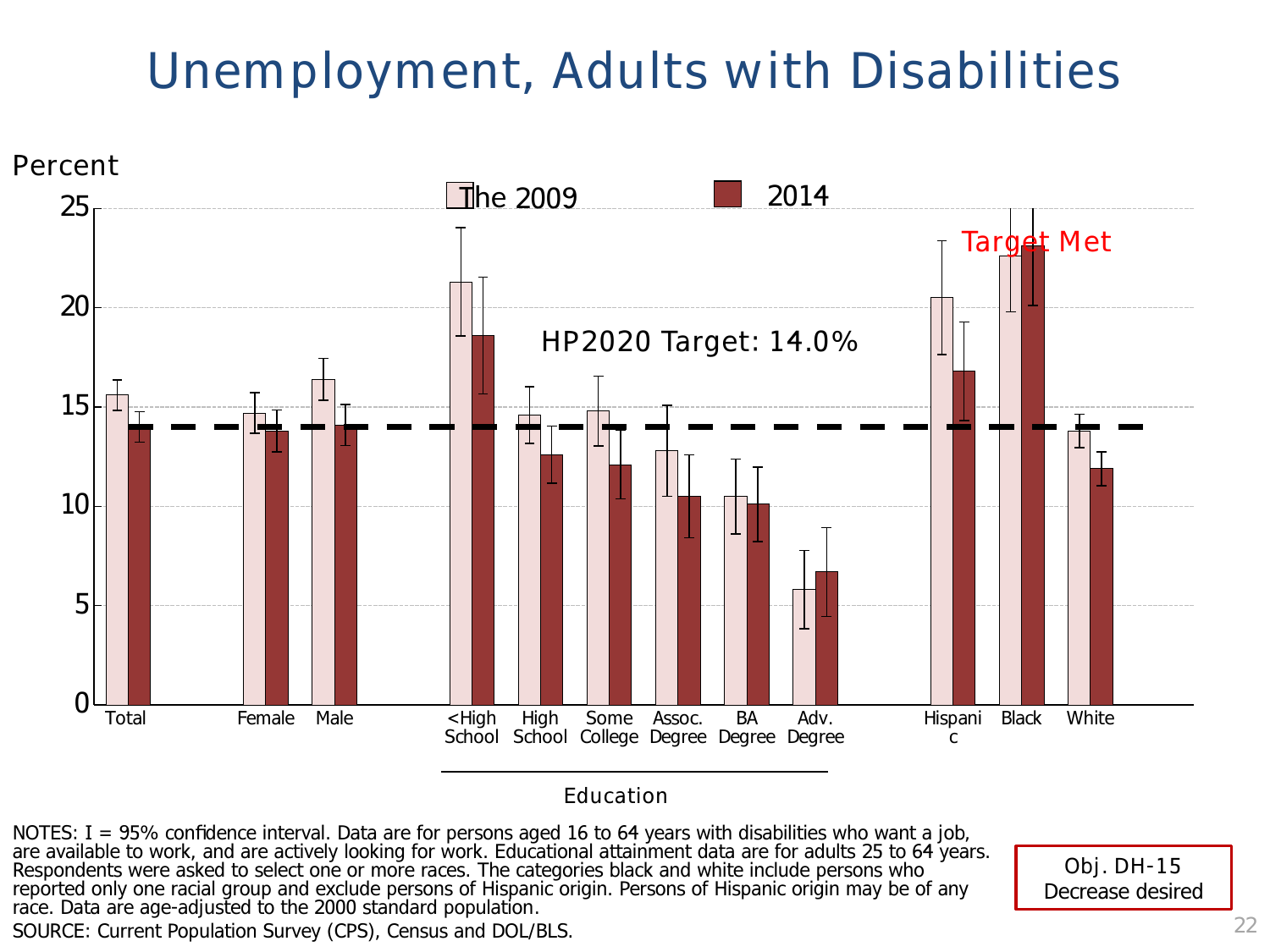

# Unemployment, Adults with Disabilities
Percent

The
2014
2009

### Chart

| Category | 2009 | 2014 | target |
|---|---|---|---|
| Total  | 15.6 | 14.0 | 14.0 |
|  | None | None | 14.0 |
| Female | 14.7 | 13.8 | 14.0 |
| Male | 16.4 | 14.1 | 14.0 |
|  | None | None | 14.0 |
| <High School | 21.3 | 18.6 | 14.0 |
| High School | 14.6 | 12.6 | 14.0 |
| Some College | 14.8 | 12.1 | 14.0 |
| Assoc. Degree | 12.8 | 10.5 | 14.0 |
| BA Degree | 10.5 | 10.1 | 14.0 |
| Adv. Degree | 5.8 | 6.7 | 14.0 |
|  | None | None | 14.0 |
| Hispanic | 20.5 | 16.8 | 14.0 |
| Black | 22.6 | 23.1 | 14.0 |
| White | 13.8 | 11.9 | 14.0 |
Target Met
HP2020 Target: 14.0%
Education
NOTES: I = 95% confidence interval. Data are for persons aged 16 to 64 years with disabilities who want a job, are available to work, and are actively looking for work. Educational attainment data are for adults 25 to 64 years. Respondents were asked to select one or more races. The categories black and white include persons who reported only one racial group and exclude persons of Hispanic origin. Persons of Hispanic origin may be of any race. Data are age-adjusted to the 2000 standard population.
SOURCE: Current Population Survey (CPS), Census and DOL/BLS.
Obj. DH-15
Decrease desired
22